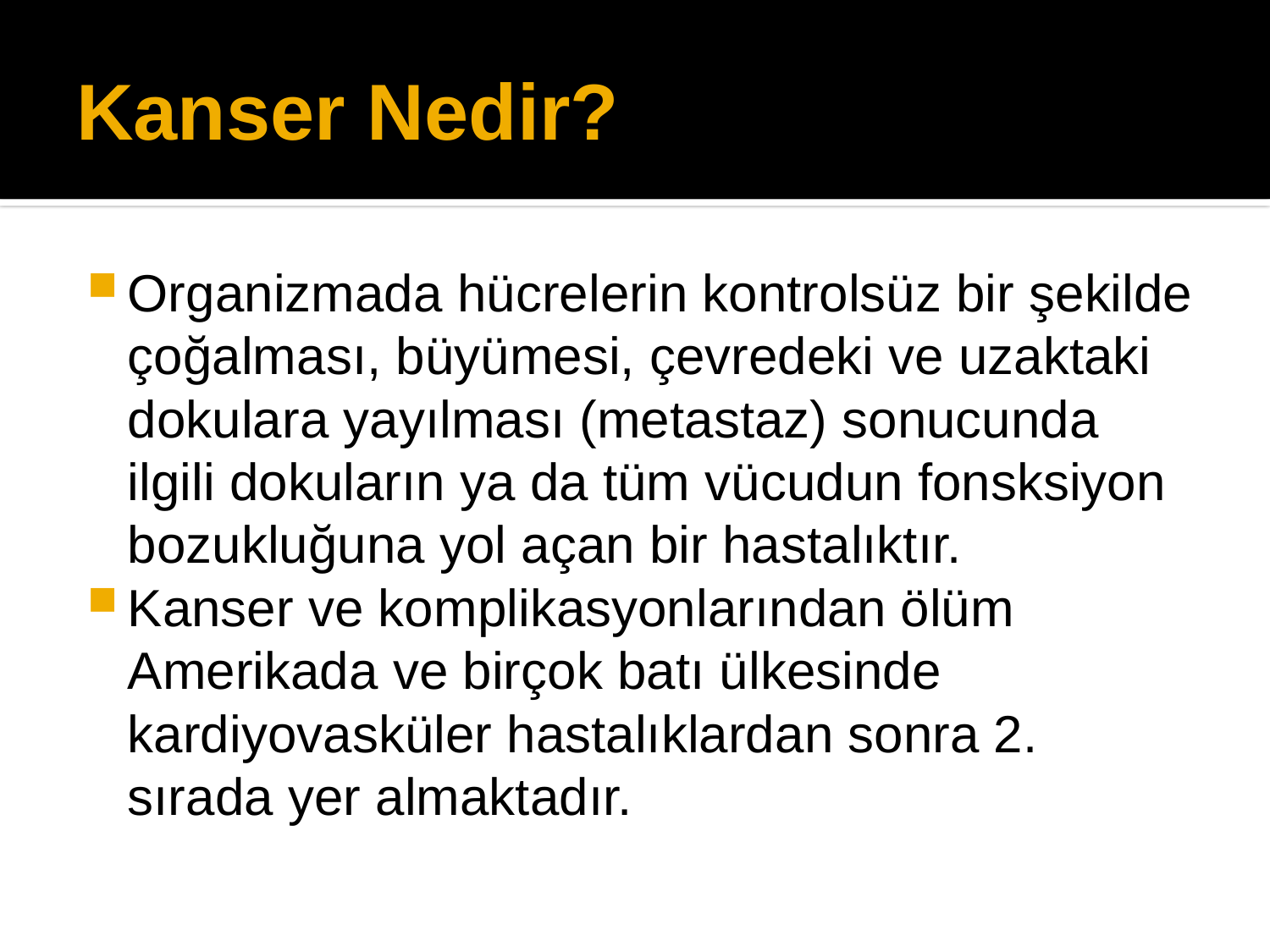

# Kanser Nedir?
Organizmada hücrelerin kontrolsüz bir şekilde çoğalması, büyümesi, çevredeki ve uzaktaki dokulara yayılması (metastaz) sonucunda ilgili dokuların ya da tüm vücudun fonsksiyon bozukluğuna yol açan bir hastalıktır.
Kanser ve komplikasyonlarından ölüm Amerikada ve birçok batı ülkesinde kardiyovasküler hastalıklardan sonra 2. sırada yer almaktadır.